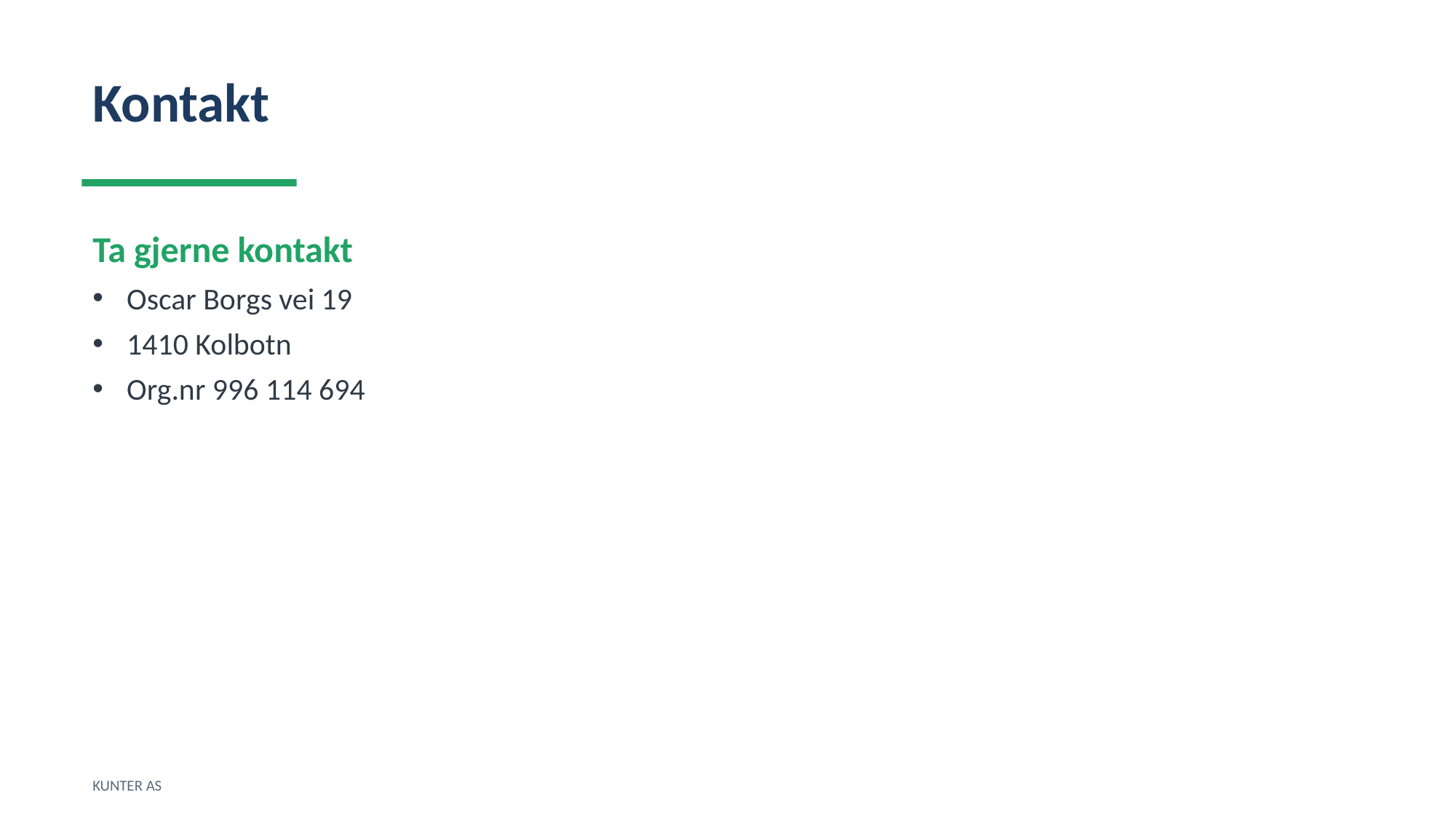

Kontakt

Ta gjerne kontakt
Oscar Borgs vei 19
1410 Kolbotn
Org.nr 996 114 694
KUNTER AS